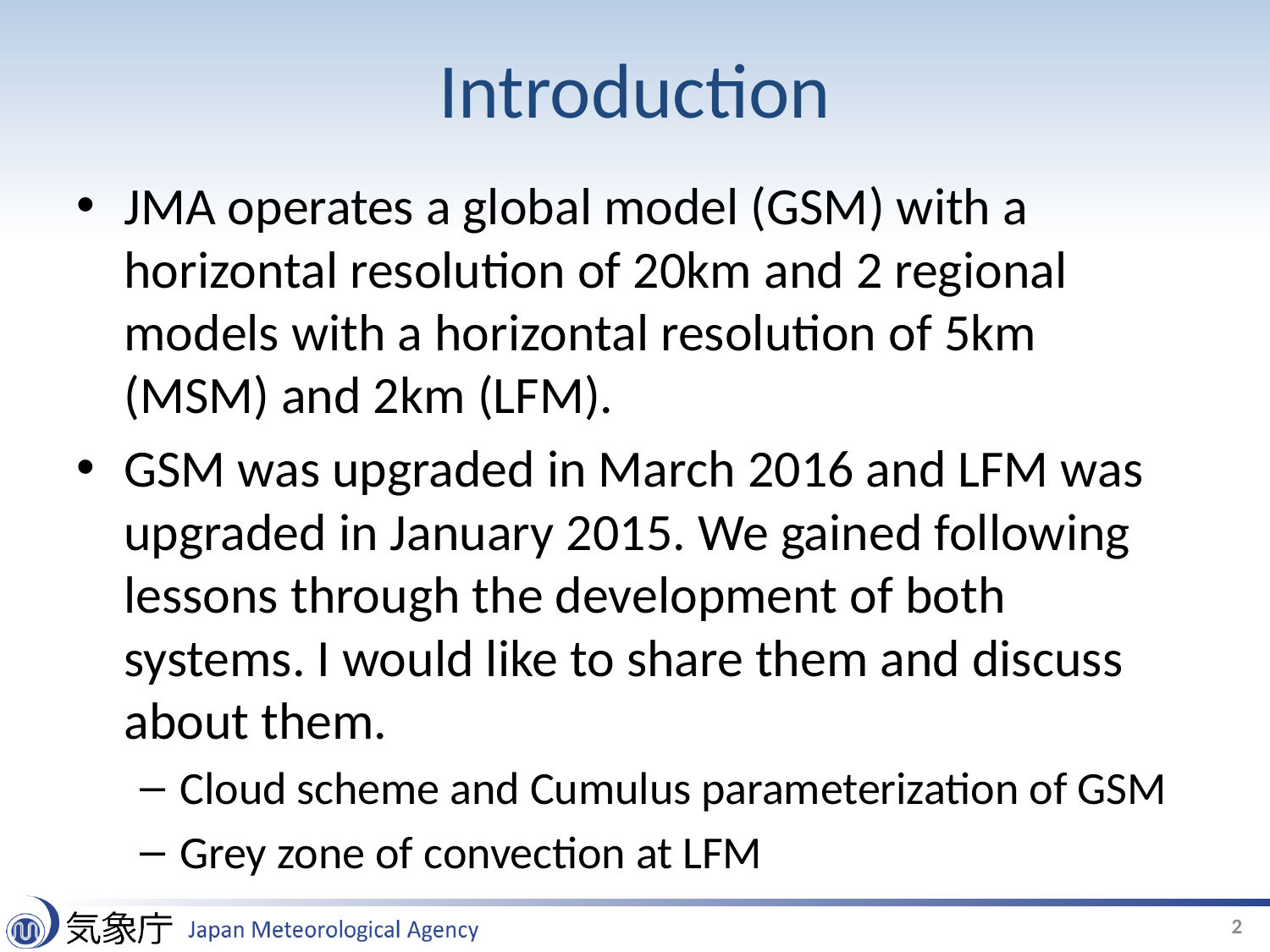

# Introduction
JMA operates a global model (GSM) with a horizontal resolution of 20km and 2 regional models with a horizontal resolution of 5km (MSM) and 2km (LFM).
GSM was upgraded in March 2016 and LFM was upgraded in January 2015. We gained following lessons through the development of both systems. I would like to share them and discuss about them.
Cloud scheme and Cumulus parameterization of GSM
Grey zone of convection at LFM

2